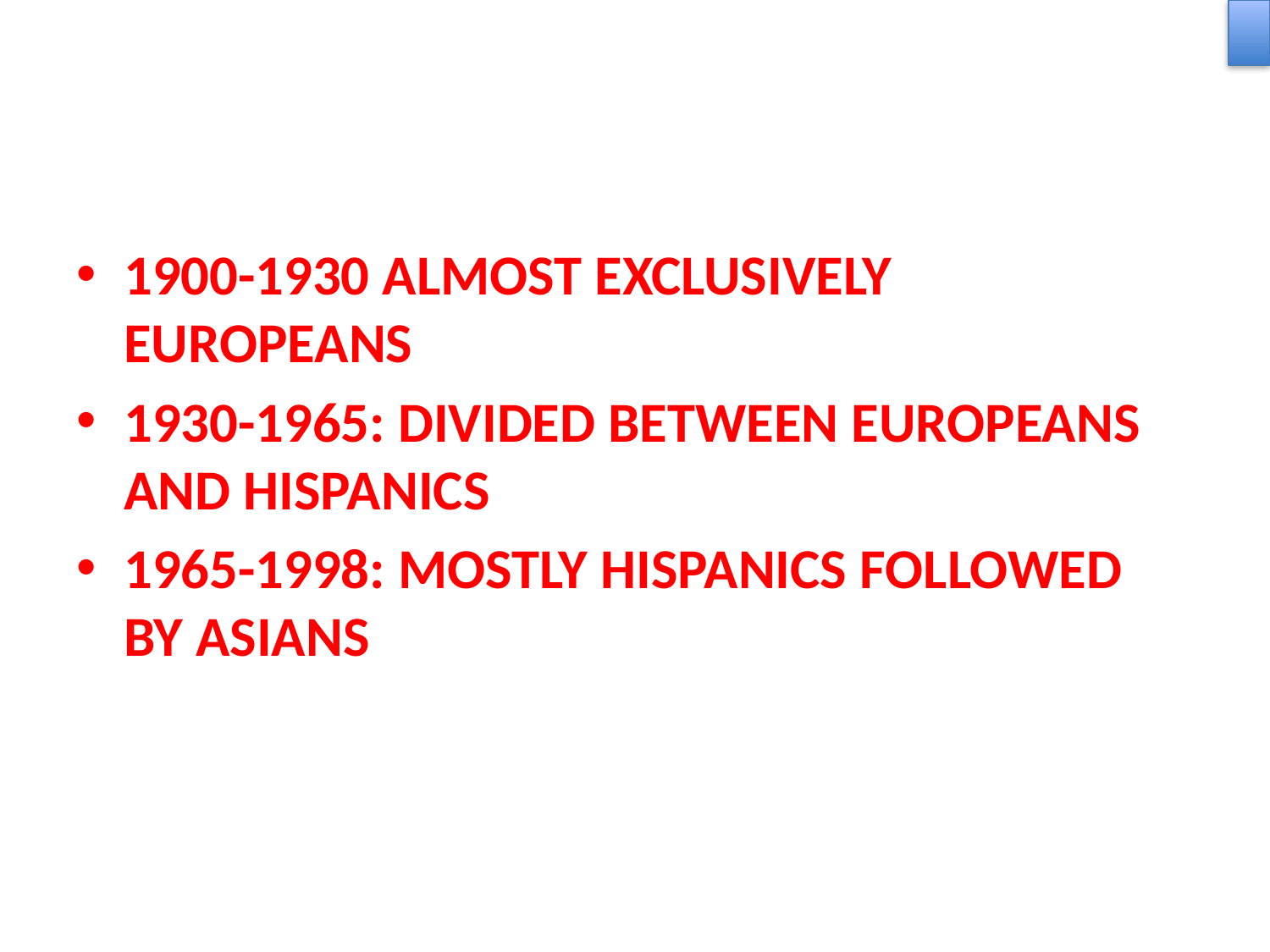

1900-1930 ALMOST EXCLUSIVELY EUROPEANS
1930-1965: DIVIDED BETWEEN EUROPEANS AND HISPANICS
1965-1998: MOSTLY HISPANICS FOLLOWED BY ASIANS